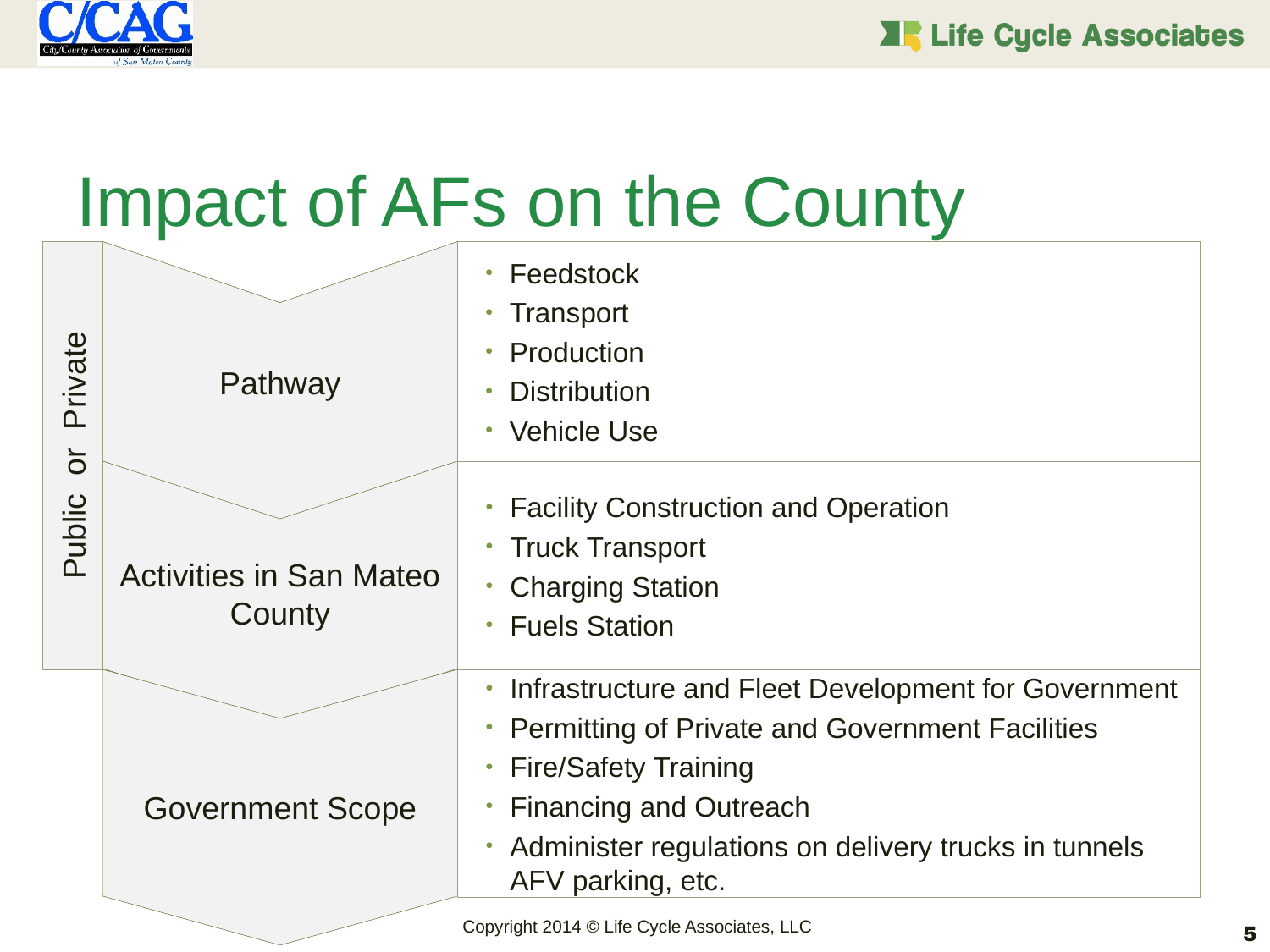

# Impact of AFs on the County
Pathway
Public  or  Private
Feedstock
Transport
Production
Distribution
Vehicle Use
Activities in San Mateo County
Facility Construction and Operation
Truck Transport
Charging Station
Fuels Station
Government Scope
Infrastructure and Fleet Development for Government
Permitting of Private and Government Facilities
Fire/Safety Training
Financing and Outreach
Administer regulations on delivery trucks in tunnels AFV parking, etc.
5